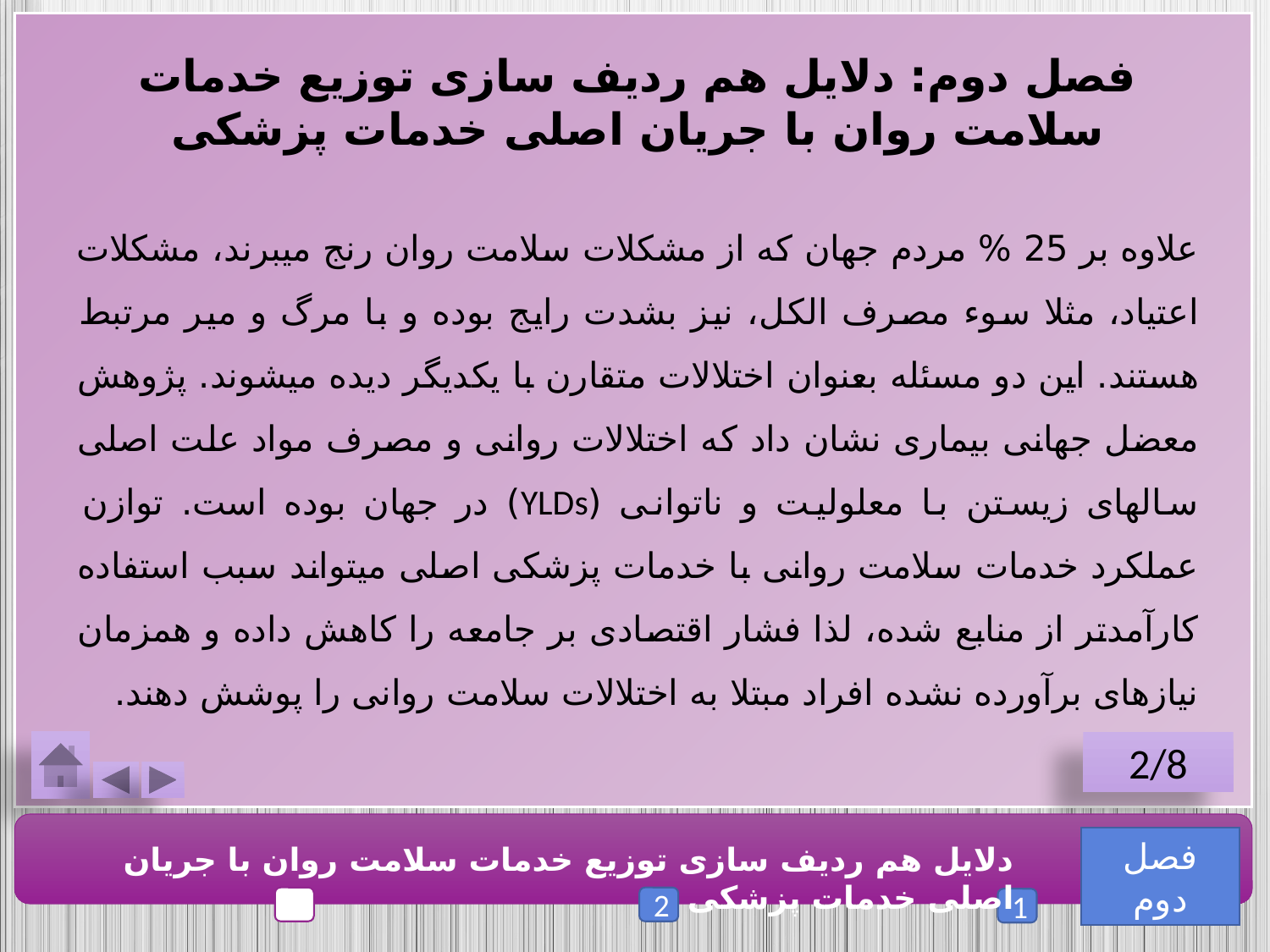

فصل دوم: دلایل هم ردیف سازی توزیع خدمات سلامت روان با جریان اصلی خدمات پزشکی

علاوه بر 25 % مردم جهان که از مشکلات سلامت روان رنج میبرند، مشکلات اعتیاد، مثلا سوء مصرف الکل، نیز بشدت رایج بوده و با مرگ و میر مرتبط هستند. این دو مسئله بعنوان اختلالات متقارن با یکدیگر دیده میشوند. پژوهش معضل جهانی بیماری نشان داد که اختلالات روانی و مصرف مواد علت اصلی سالهای زیستن با معلولیت و ناتوانی (YLDs) در جهان بوده است. توازن عملکرد خدمات سلامت روانی با خدمات پزشکی اصلی میتواند سبب استفاده کارآمدتر از منابع شده، لذا فشار اقتصادی بر جامعه را کاهش داده و همزمان نیازهای برآورده نشده افراد مبتلا به اختلالات سلامت روانی را پوشش دهند.

2/8

فصل دوم
دلایل هم ردیف سازی توزیع خدمات سلامت روان با جریان اصلی خدمات پزشکی

2
1